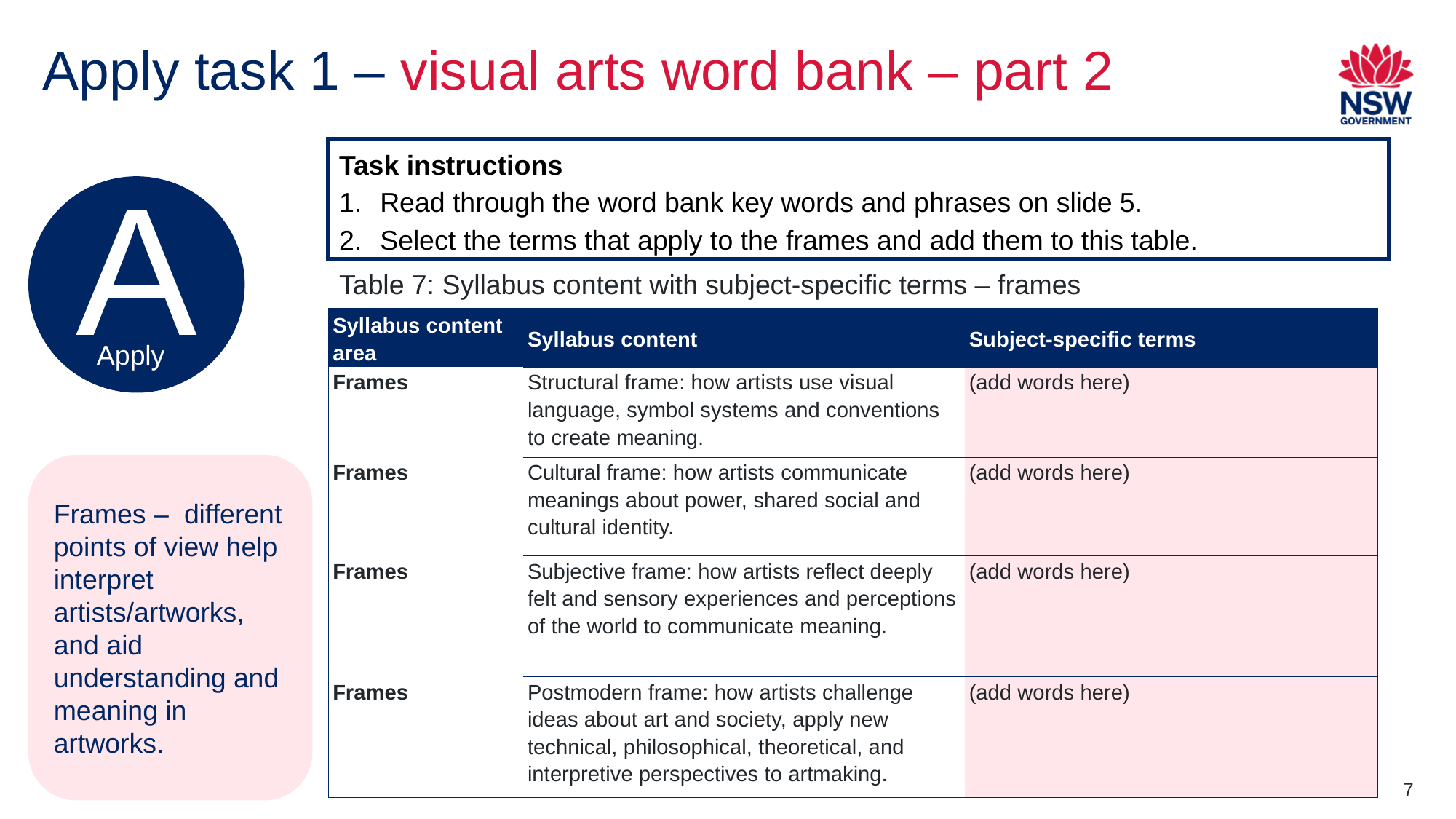

# Apply task 1 – visual arts word bank – part 2
Task instructions
Read through the word bank key words and phrases on slide 5.
Select the terms that apply to the frames and add them to this table.
A

Apply
Table 7: Syllabus content with subject-specific terms – frames
| Syllabus content area | Syllabus content | Subject-specific terms |
| --- | --- | --- |
| Frames | Structural frame: how artists use visual language, symbol systems and conventions to create meaning. | (add words here) |
| Frames | Cultural frame: how artists communicate meanings about power, shared social and cultural identity. | (add words here) |
| Frames | Subjective frame: how artists reflect deeply felt and sensory experiences and perceptions of the world to communicate meaning. | (add words here) |
| Frames | Postmodern frame: how artists challenge ideas about art and society, apply new technical, philosophical, theoretical, and interpretive perspectives to artmaking. | (add words here) |
Frames –  different points of view help interpret artists/artworks, and aid understanding and meaning in artworks.
7